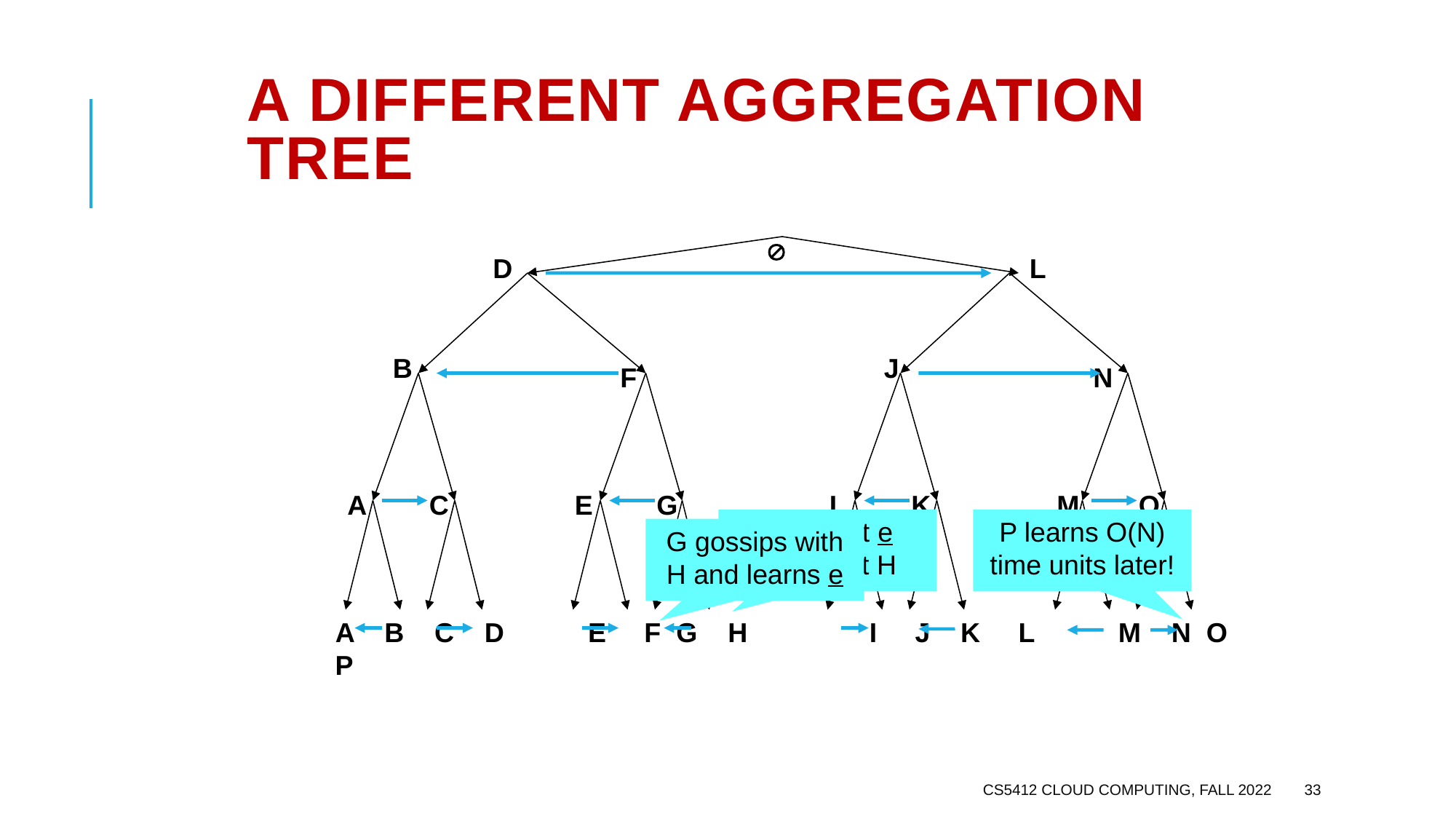

# A different aggregation tree
∅

D
L

B
J
F
N

A
C
E
G
I
K
M
O

An event e occurs at H
P learns O(N) time units later!
G gossips with H and learns e
  A    B    C    D           E     F  G    H                I     J    K     L           M    N  O   P

CS5412 Cloud Computing, Fall 2022
33